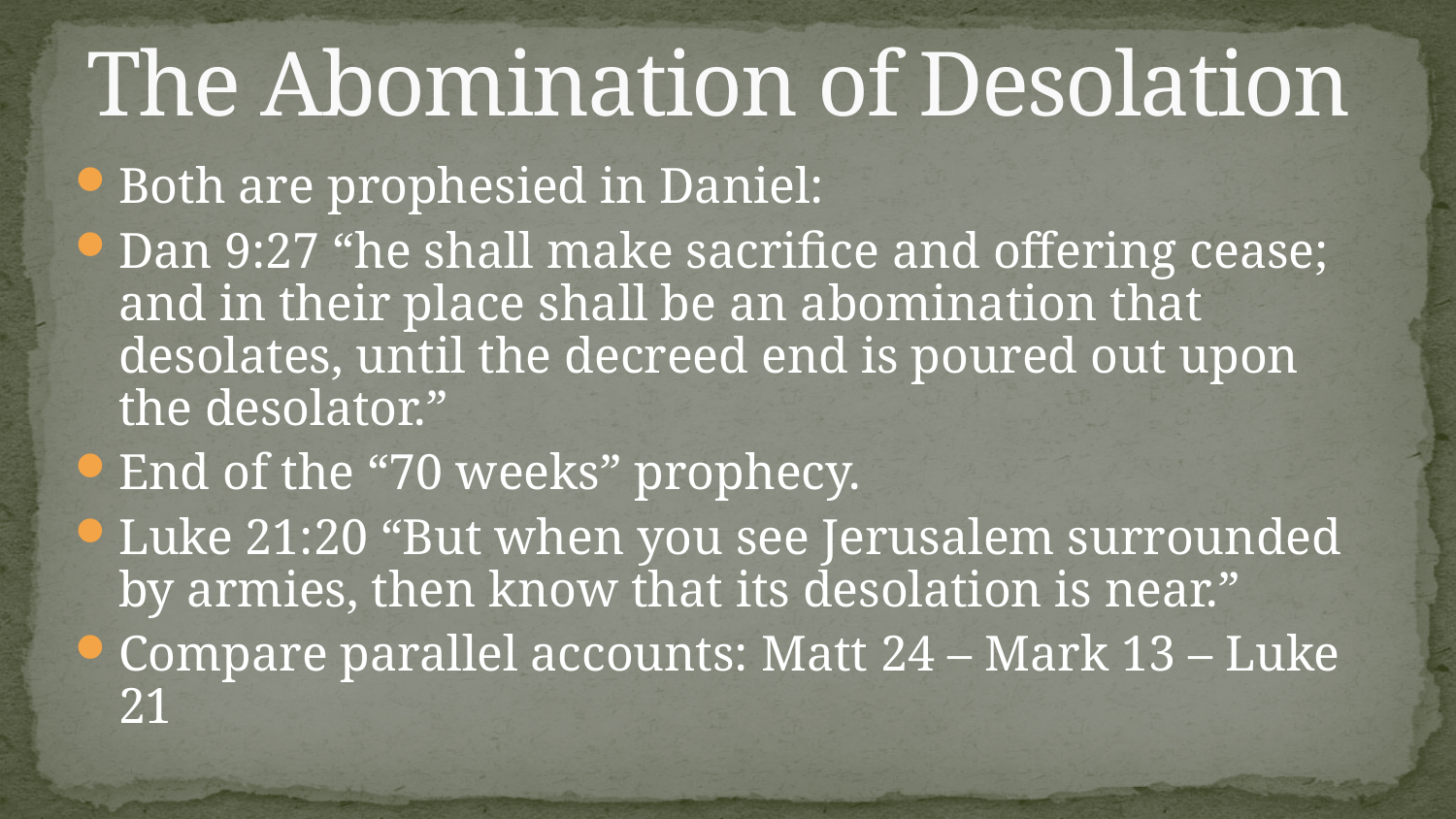

# The Abomination of Desolation
Both are prophesied in Daniel:
Dan 9:27 “he shall make sacrifice and offering cease; and in their place shall be an abomination that desolates, until the decreed end is poured out upon the desolator.”
End of the “70 weeks” prophecy.
Luke 21:20 “But when you see Jerusalem surrounded by armies, then know that its desolation is near.”
Compare parallel accounts: Matt 24 – Mark 13 – Luke 21